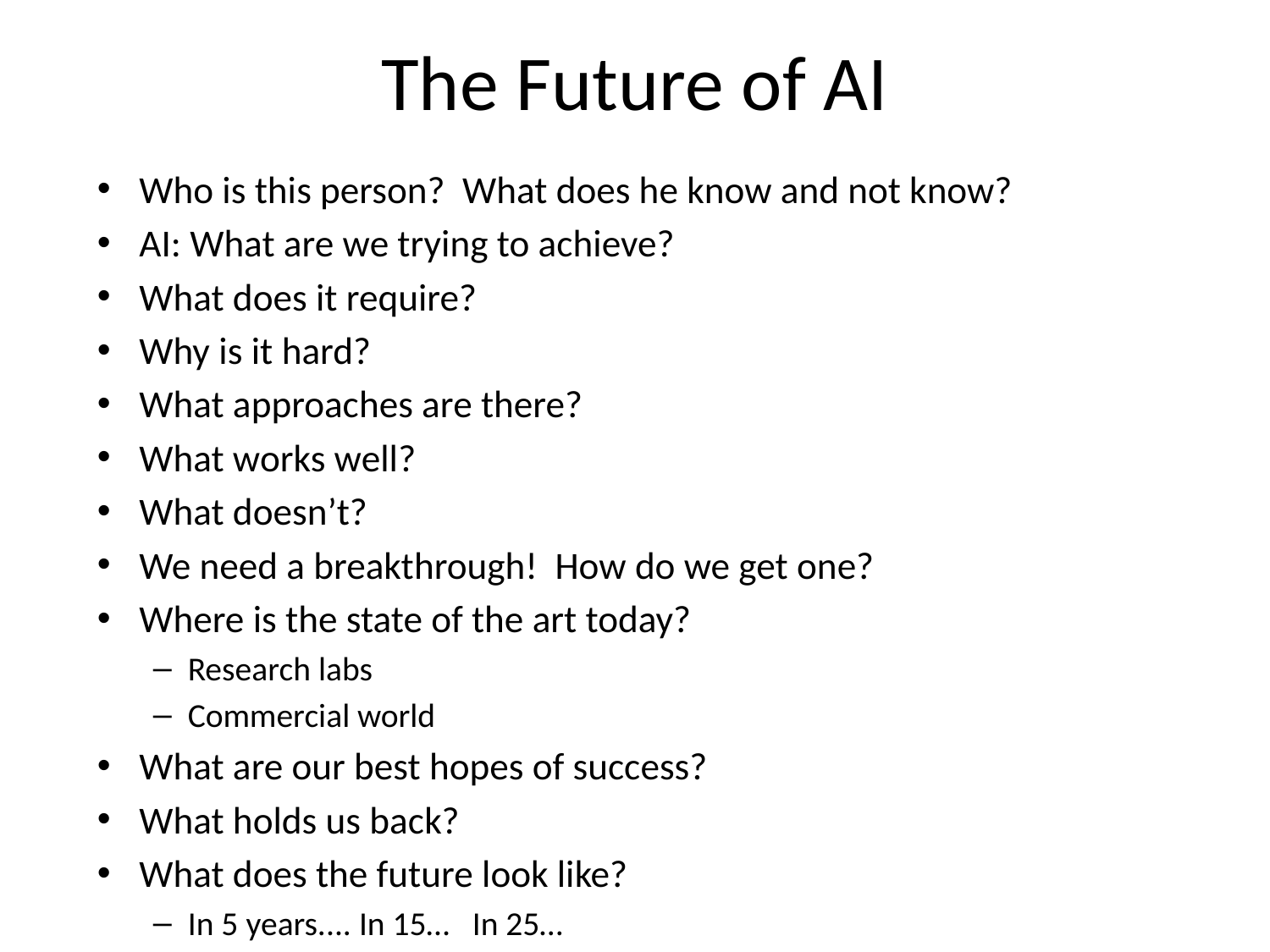

# The Future of AI
Who is this person?  What does he know and not know?
AI: What are we trying to achieve?
What does it require?
Why is it hard?
What approaches are there?
What works well?
What doesn’t?
We need a breakthrough!  How do we get one?
Where is the state of the art today?
Research labs
Commercial world
What are our best hopes of success?
What holds us back?
What does the future look like?
In 5 years.... In 15…   In 25…